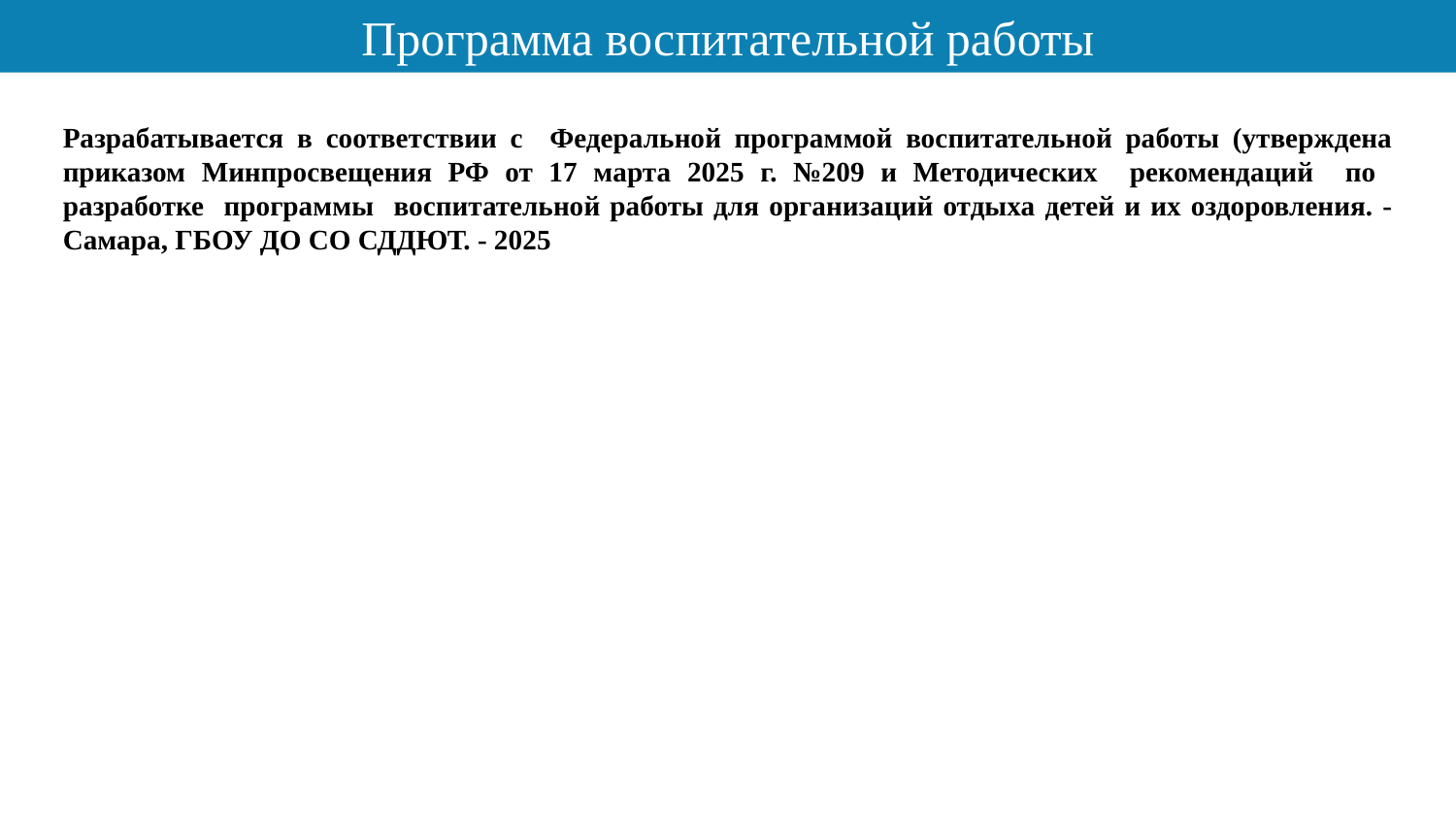

Программа воспитательной работы
Разрабатывается в соответствии с  Федеральной программой воспитательной работы (утверждена приказом Минпросвещения РФ от 17 марта 2025 г. №209 и Методических  рекомендаций  по  разработке  программы  воспитательной работы для организаций отдыха детей и их оздоровления. - Самара, ГБОУ ДО СО СДДЮТ. - 2025